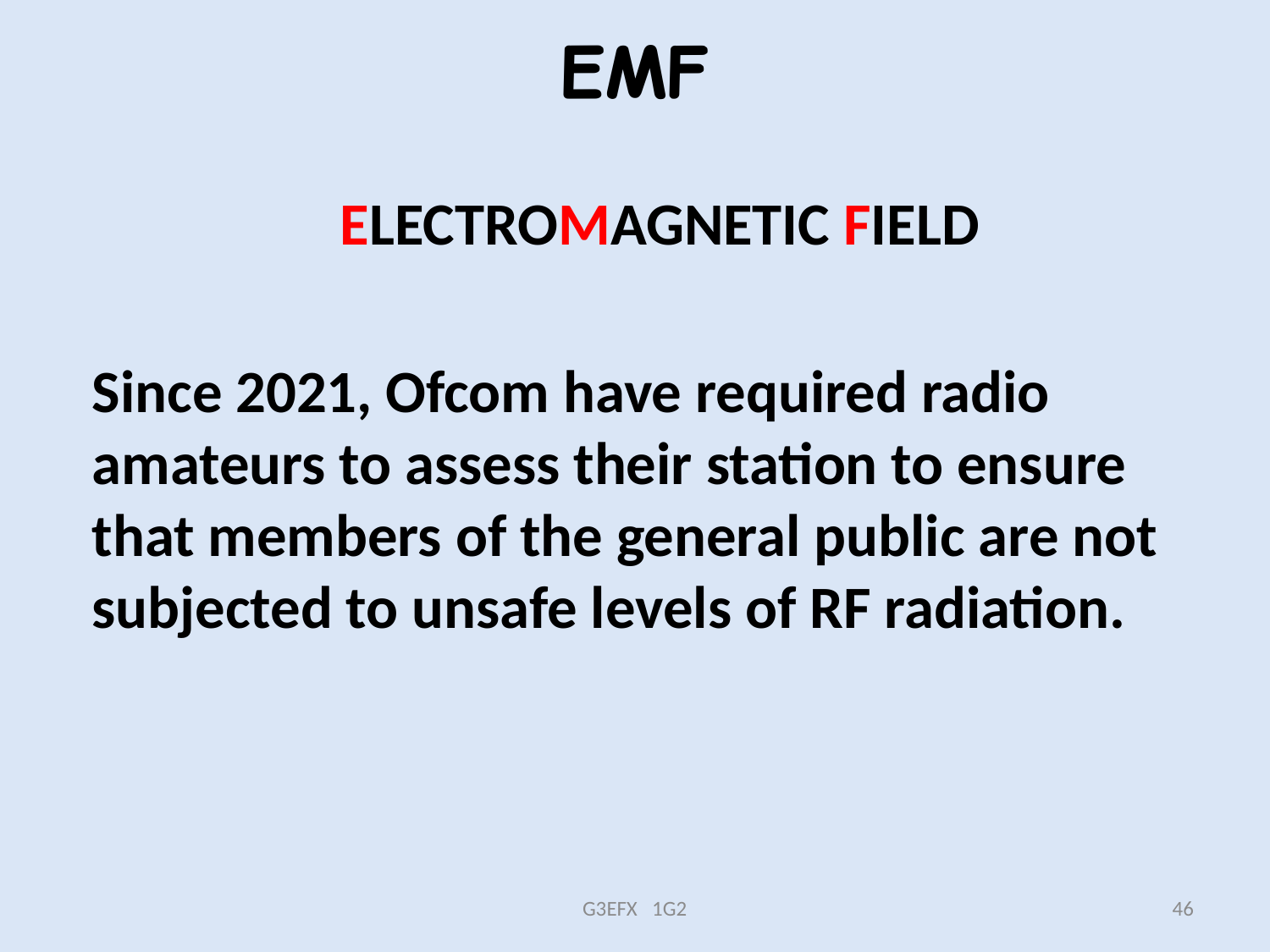

# EMF
ELECTROMAGNETIC FIELD

Since 2021, Ofcom have required radio amateurs to assess their station to ensure that members of the general public are not subjected to unsafe levels of RF radiation.

G3EFX   1G2
46